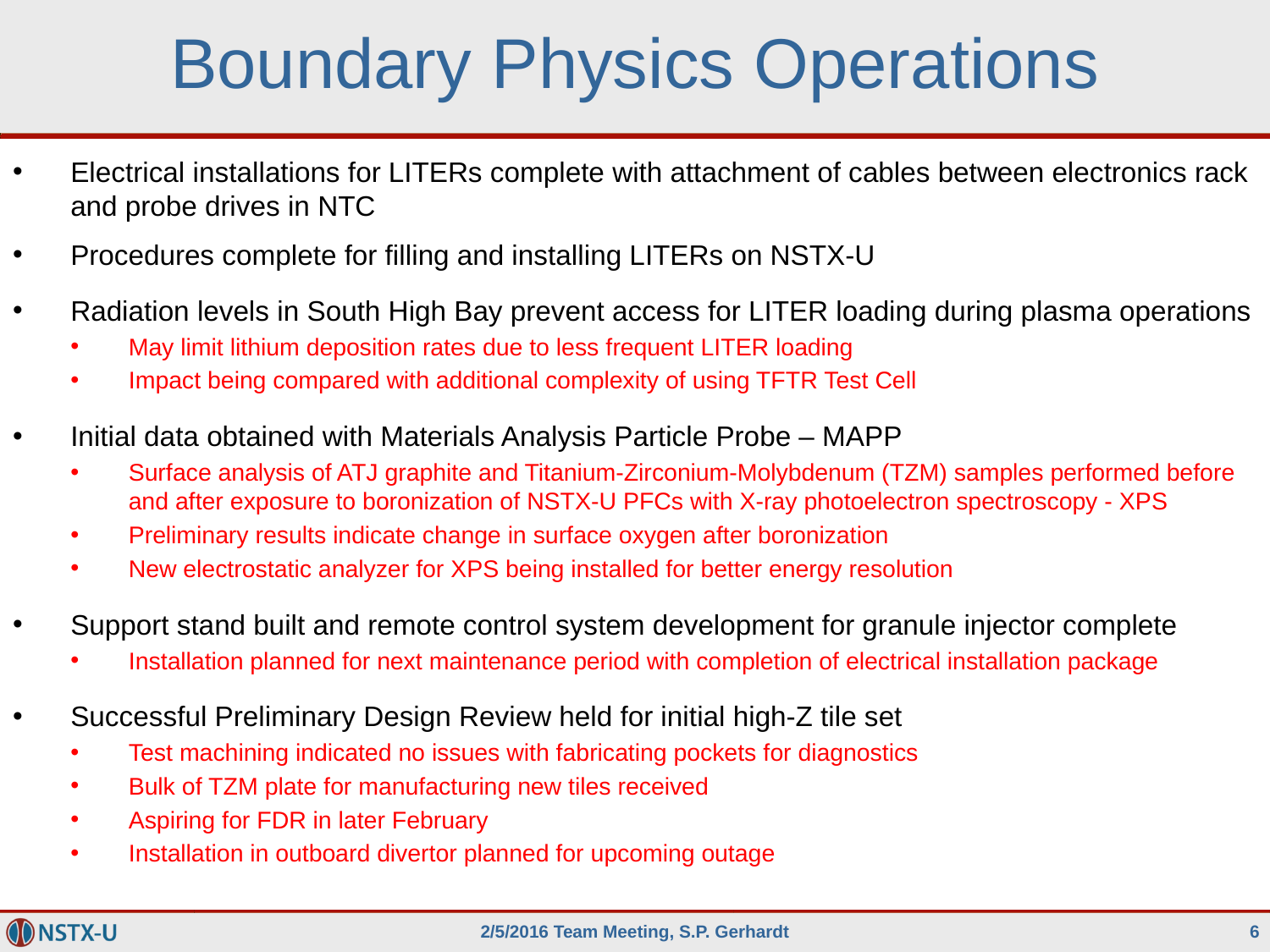

# Boundary Physics Operations
Electrical installations for LITERs complete with attachment of cables between electronics rack and probe drives in NTC

Procedures complete for filling and installing LITERs on NSTX-U

Radiation levels in South High Bay prevent access for LITER loading during plasma operations
May limit lithium deposition rates due to less frequent LITER loading
Impact being compared with additional complexity of using TFTR Test Cell

Initial data obtained with Materials Analysis Particle Probe – MAPP
Surface analysis of ATJ graphite and Titanium-Zirconium-Molybdenum (TZM) samples performed before and after exposure to boronization of NSTX-U PFCs with X-ray photoelectron spectroscopy - XPS
Preliminary results indicate change in surface oxygen after boronization
New electrostatic analyzer for XPS being installed for better energy resolution

Support stand built and remote control system development for granule injector complete
Installation planned for next maintenance period with completion of electrical installation package

Successful Preliminary Design Review held for initial high-Z tile set
Test machining indicated no issues with fabricating pockets for diagnostics
Bulk of TZM plate for manufacturing new tiles received
Aspiring for FDR in later February
Installation in outboard divertor planned for upcoming outage